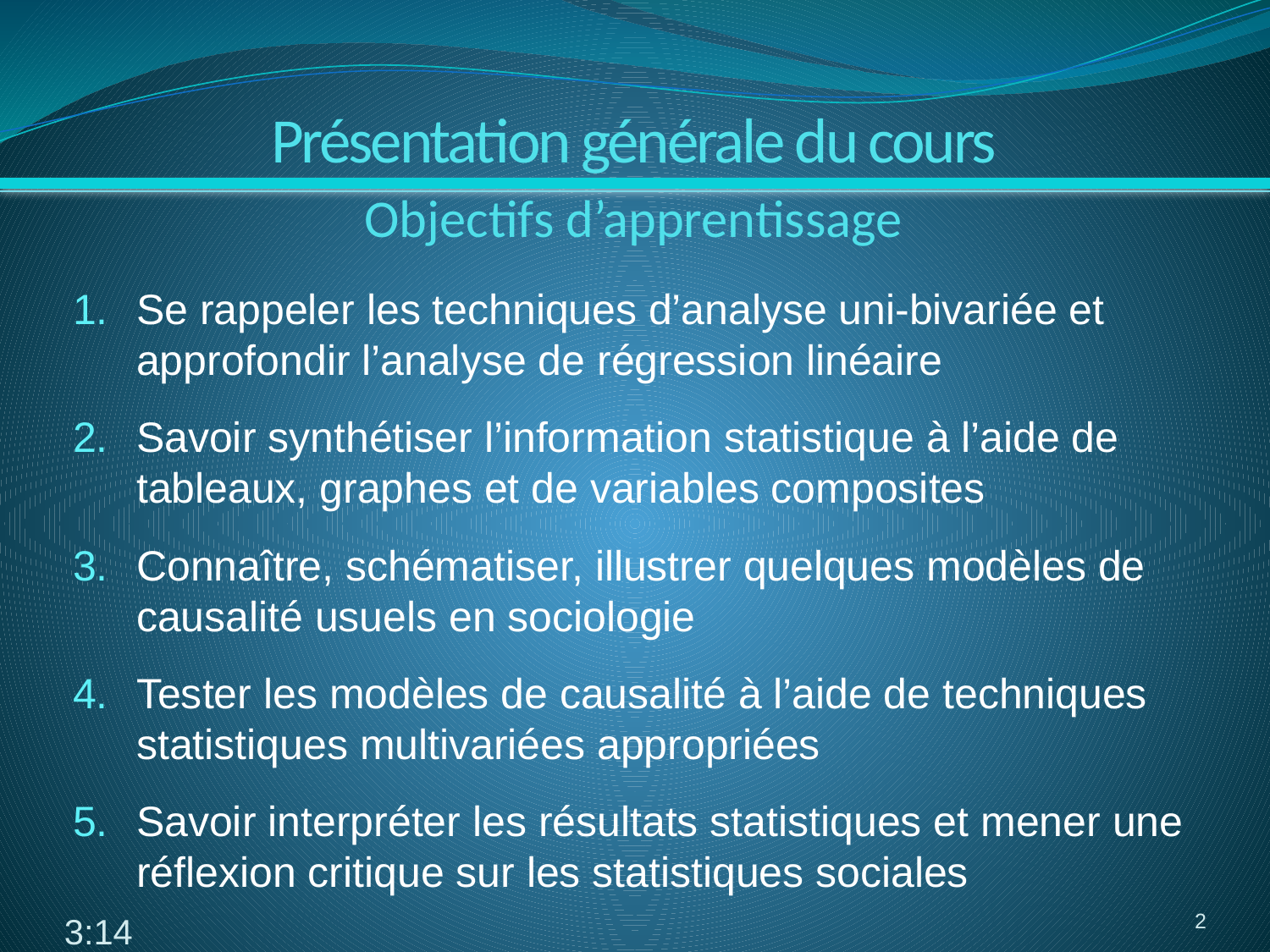

Présentation générale du cours
Objectifs d’apprentissage

Se rappeler les techniques d’analyse uni-bivariée et approfondir l’analyse de régression linéaire
Savoir synthétiser l’information statistique à l’aide de tableaux, graphes et de variables composites
Connaître, schématiser, illustrer quelques modèles de causalité usuels en sociologie
Tester les modèles de causalité à l’aide de techniques statistiques multivariées appropriées
Savoir interpréter les résultats statistiques et mener une réflexion critique sur les statistiques sociales
2
3:14